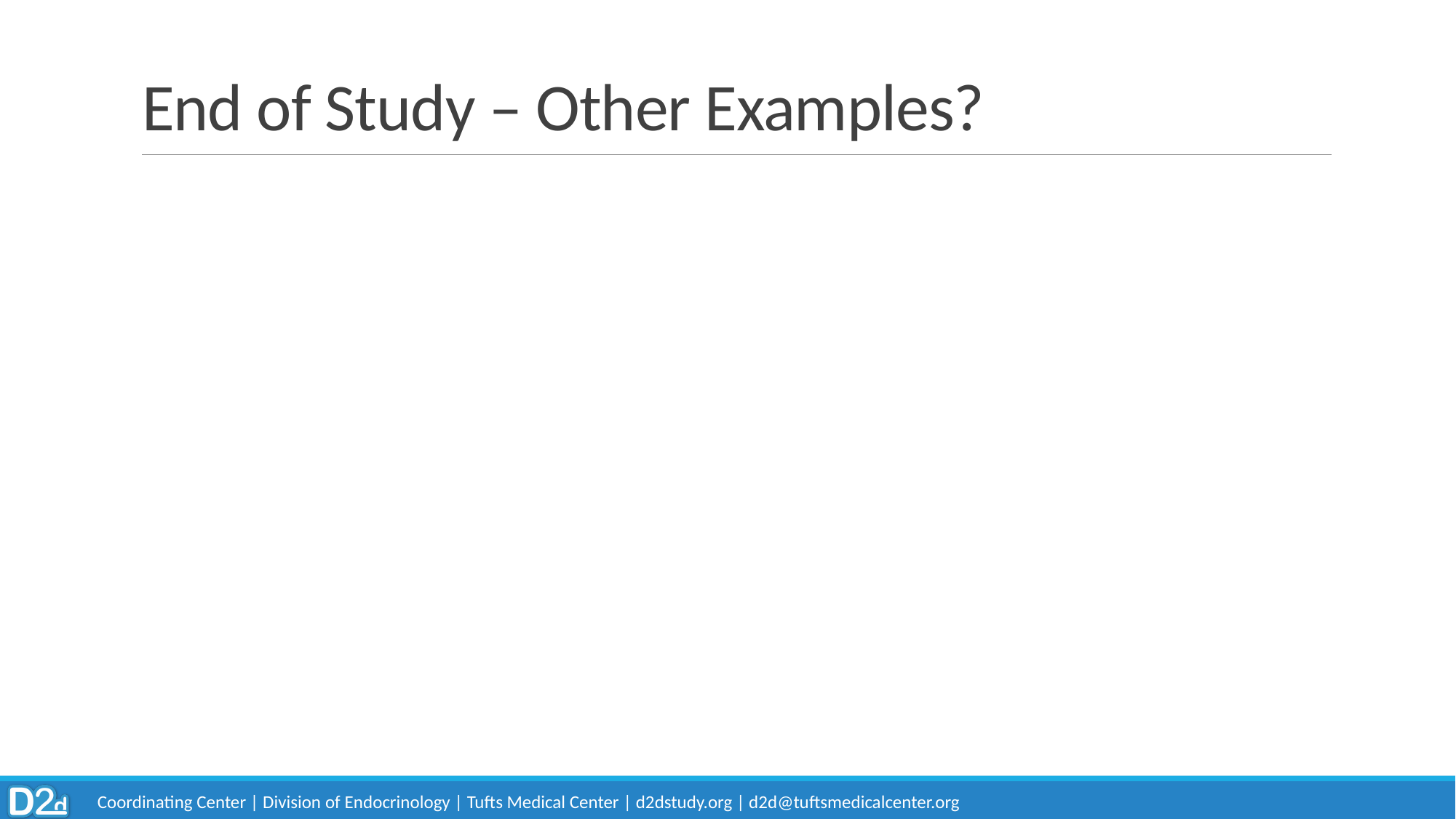

# End of Study – Other Examples?